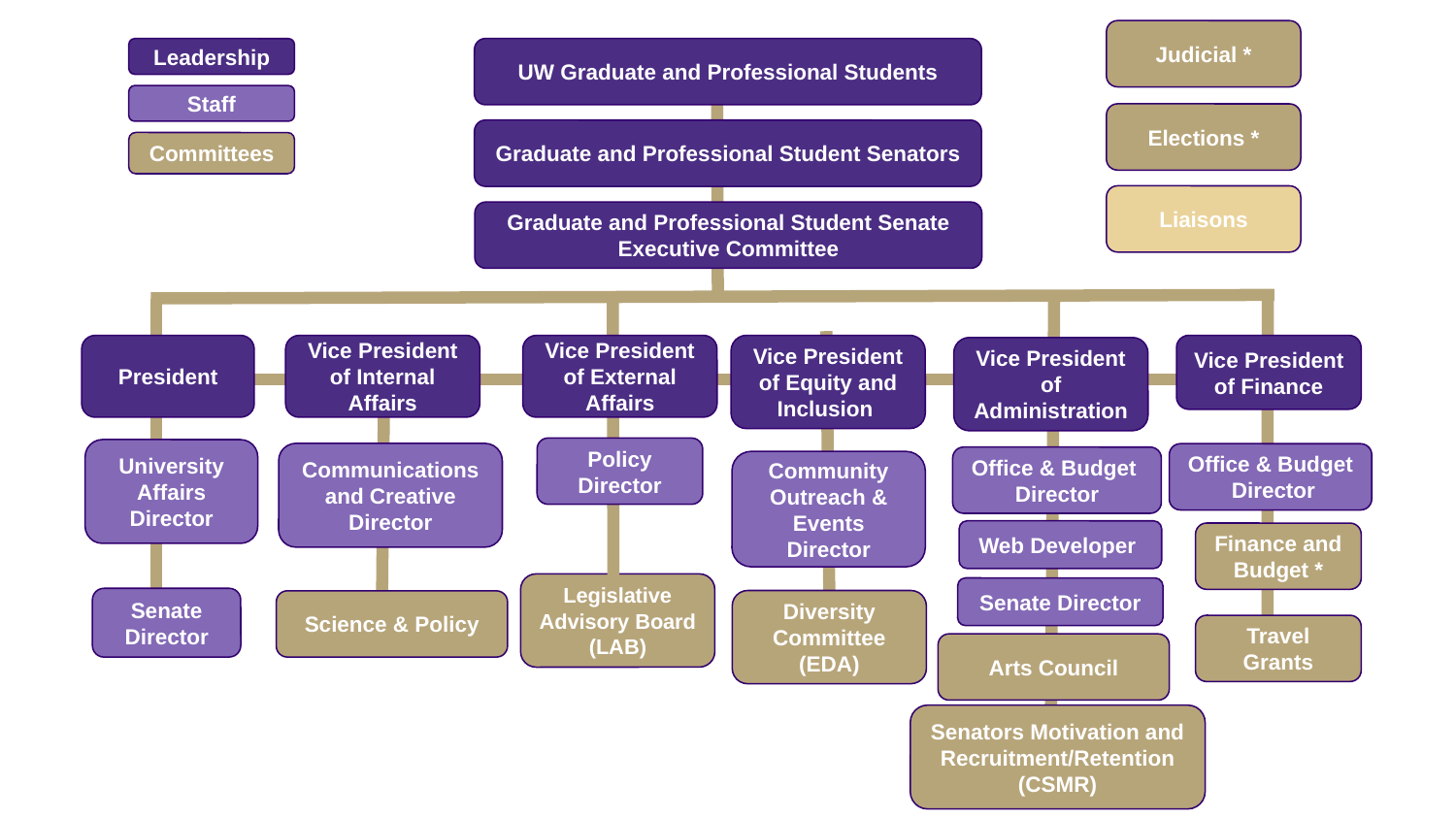

Judicial *
Leadership
UW Graduate and Professional Students
Staff
Elections *
Graduate and Professional Student Senators
Committees
Liaisons
Graduate and Professional Student Senate Executive Committee
Vice President of Internal Affairs
Vice President of External Affairs
President
Vice President of Finance
Vice President of Equity and Inclusion
Vice President of Administration
Policy Director
University Affairs Director
Communications and Creative Director
Office & Budget  Director
Office & Budget  Director
Community Outreach & Events Director
Web Developer
Finance and Budget *
Legislative Advisory Board (LAB)
Senate Director
Senate Director
Diversity Committee (EDA)
Science & Policy
Travel Grants
Arts Council
Senators Motivation and Recruitment/Retention (CSMR)